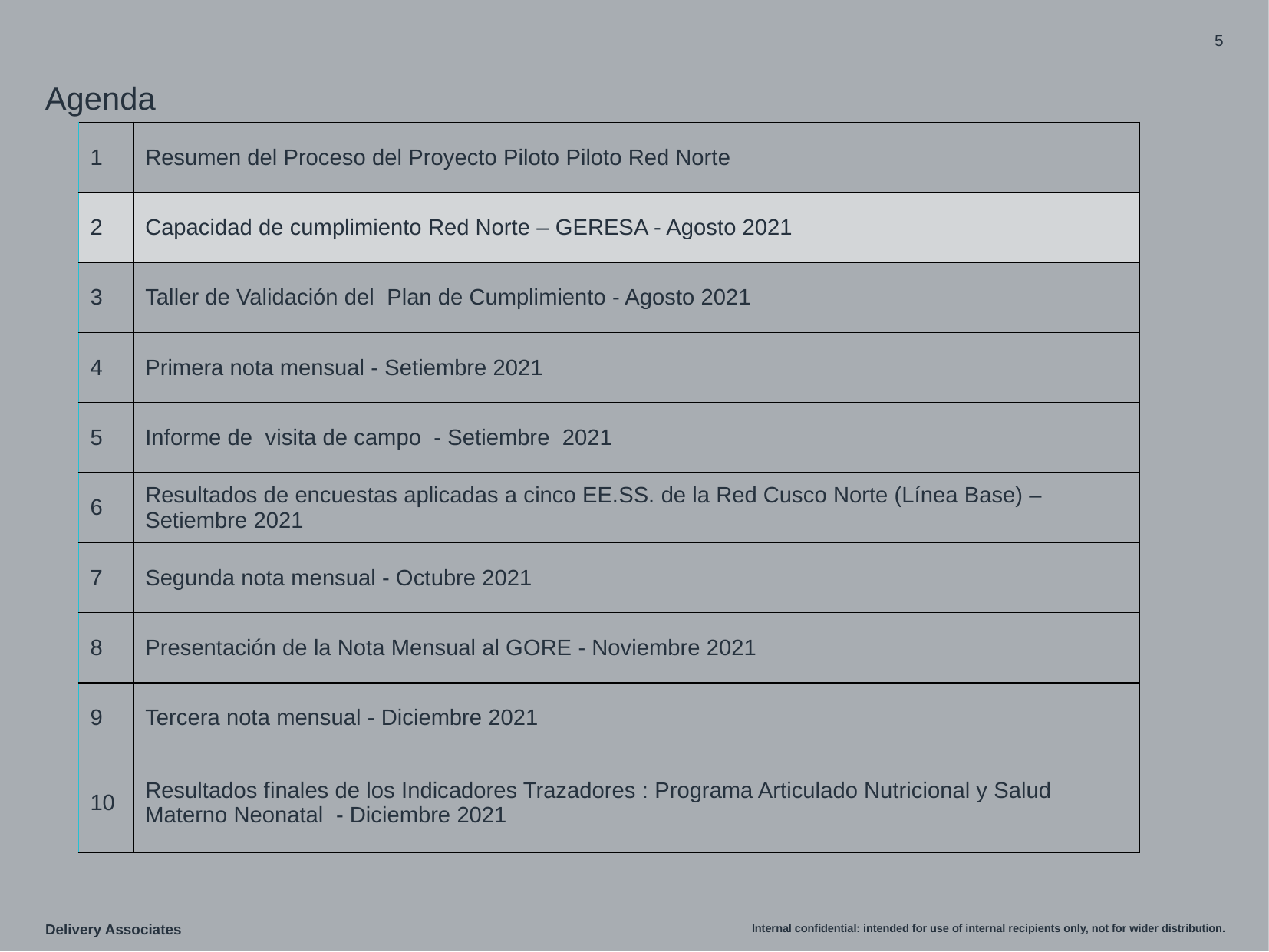

5
# Agenda
| 1 | Resumen del Proceso del Proyecto Piloto Piloto Red Norte |
| --- | --- |
| 2 | Capacidad de cumplimiento Red Norte – GERESA - Agosto 2021 |
| 3 | Taller de Validación del Plan de Cumplimiento - Agosto 2021 |
| 4 | Primera nota mensual - Setiembre 2021 |
| 5 | Informe de visita de campo - Setiembre 2021 |
| 6 | Resultados de encuestas aplicadas a cinco EE.SS. de la Red Cusco Norte (Línea Base) –Setiembre 2021 |
| 7 | Segunda nota mensual - Octubre 2021 |
| 8 | Presentación de la Nota Mensual al GORE - Noviembre 2021 |
| 9 | Tercera nota mensual - Diciembre 2021 |
| 10 | Resultados finales de los Indicadores Trazadores : Programa Articulado Nutricional y Salud Materno Neonatal - Diciembre 2021 |